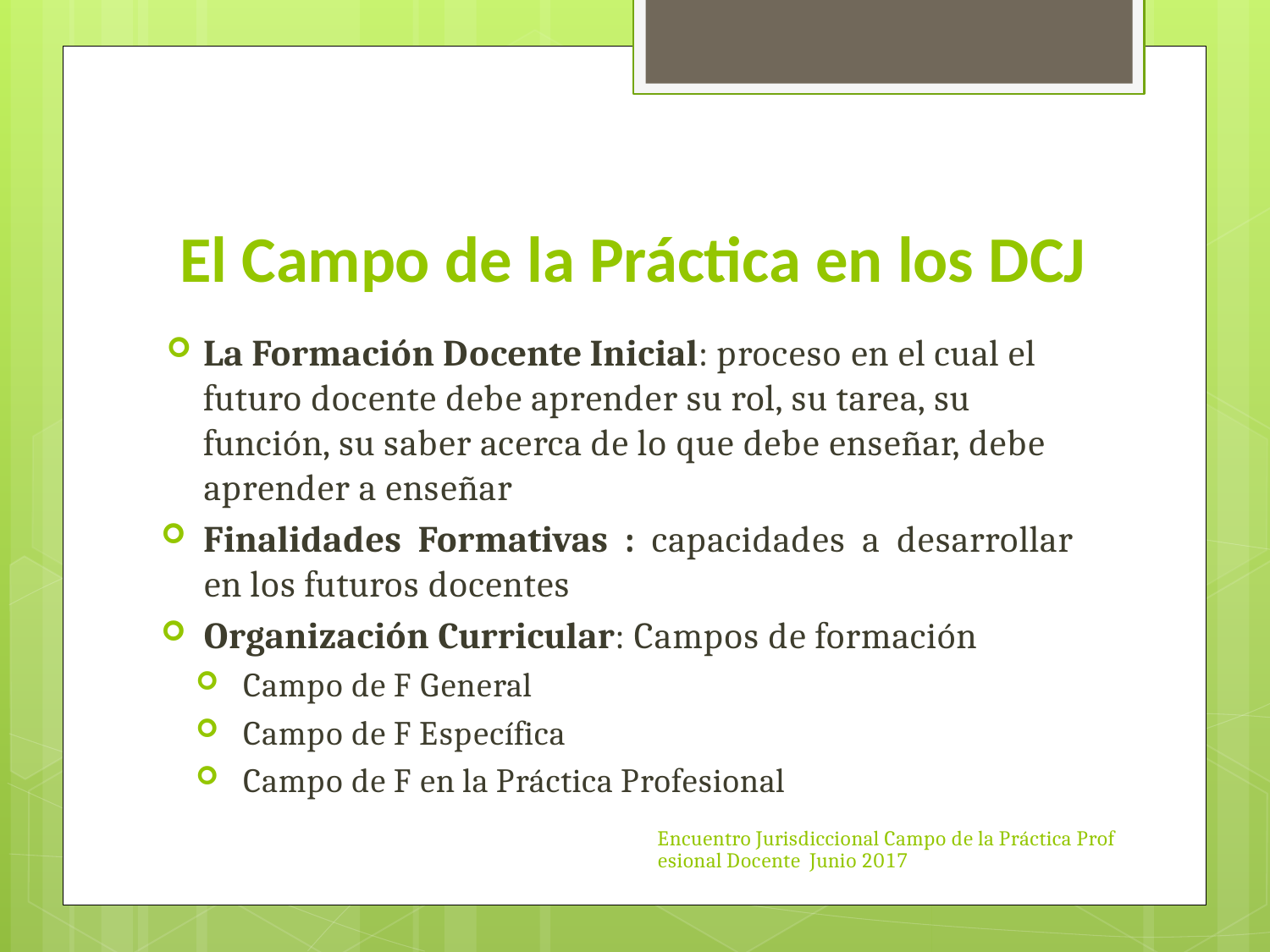

# El Campo de la Práctica en los DCJ
La Formación Docente Inicial: proceso en el cual el futuro docente debe aprender su rol, su tarea, su función, su saber acerca de lo que debe enseñar, debe aprender a enseñar
Finalidades Formativas : capacidades a desarrollar en los futuros docentes
Organización Curricular: Campos de formación
Campo de F General
Campo de F Específica
Campo de F en la Práctica Profesional
Encuentro Jurisdiccional Campo de la Práctica Profesional Docente  Junio 2017